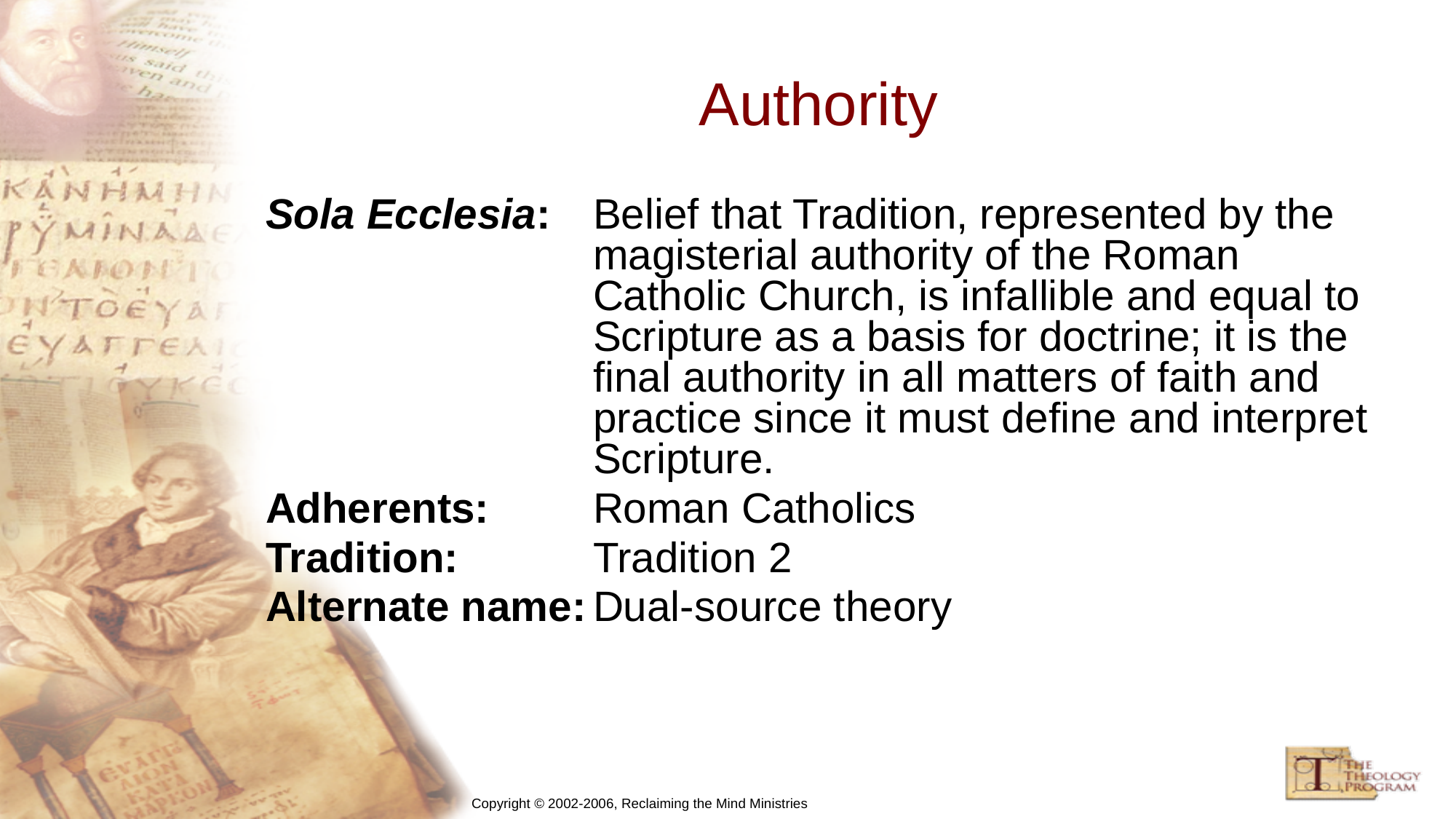

# Authority
Sola Ecclesia: 	Belief that Tradition, represented by the magisterial authority of the Roman Catholic Church, is infallible and equal to Scripture as a basis for doctrine; it is the final authority in all matters of faith and practice since it must define and interpret Scripture.
Adherents: 	Roman Catholics
Tradition:	Tradition 2
Alternate name:	Dual-source theory